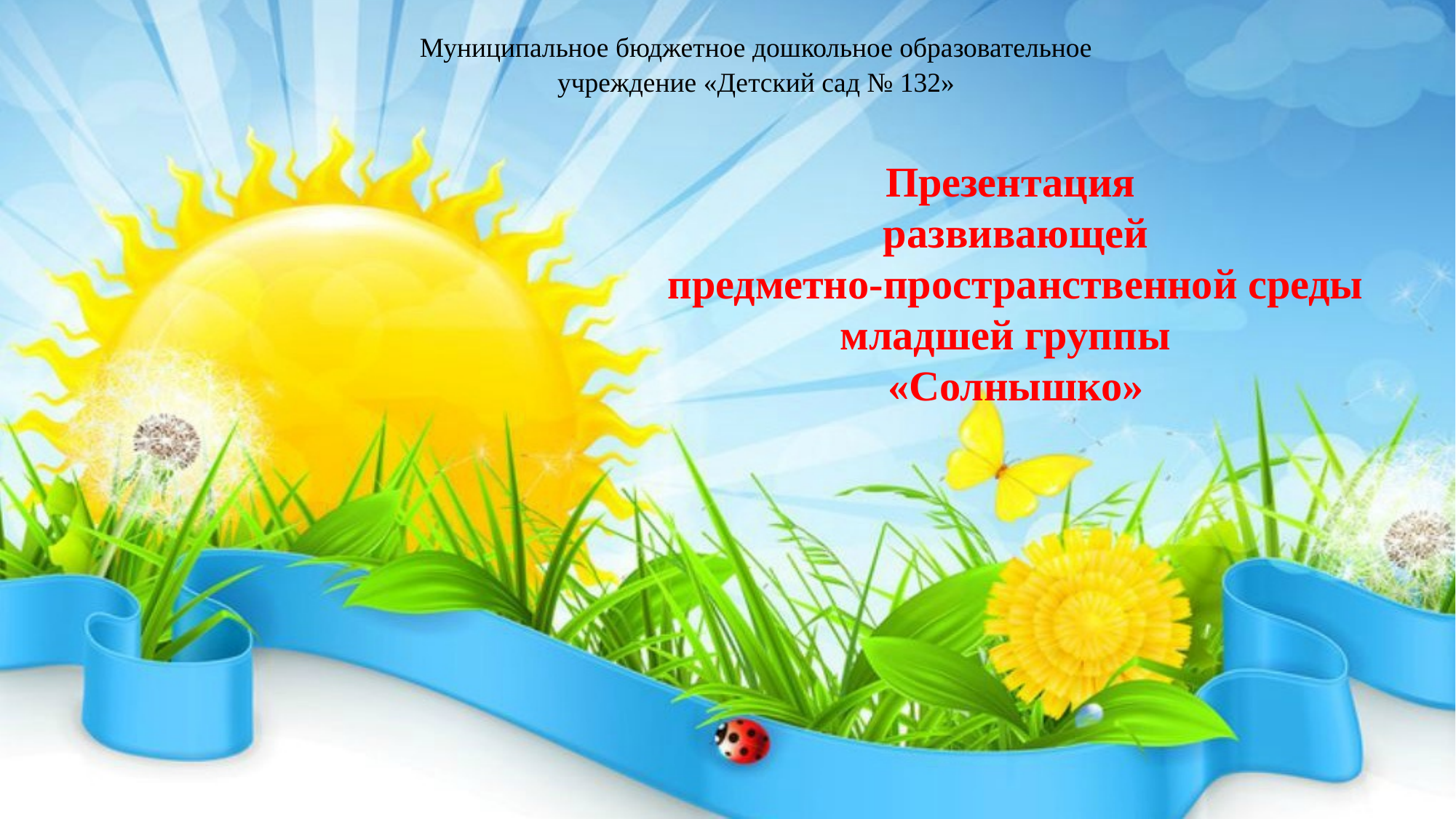

Муниципальное бюджетное дошкольное образовательное учреждение «Детский сад № 132»
Презентация
развивающей
предметно-пространственной среды
младшей группы
«Солнышко»